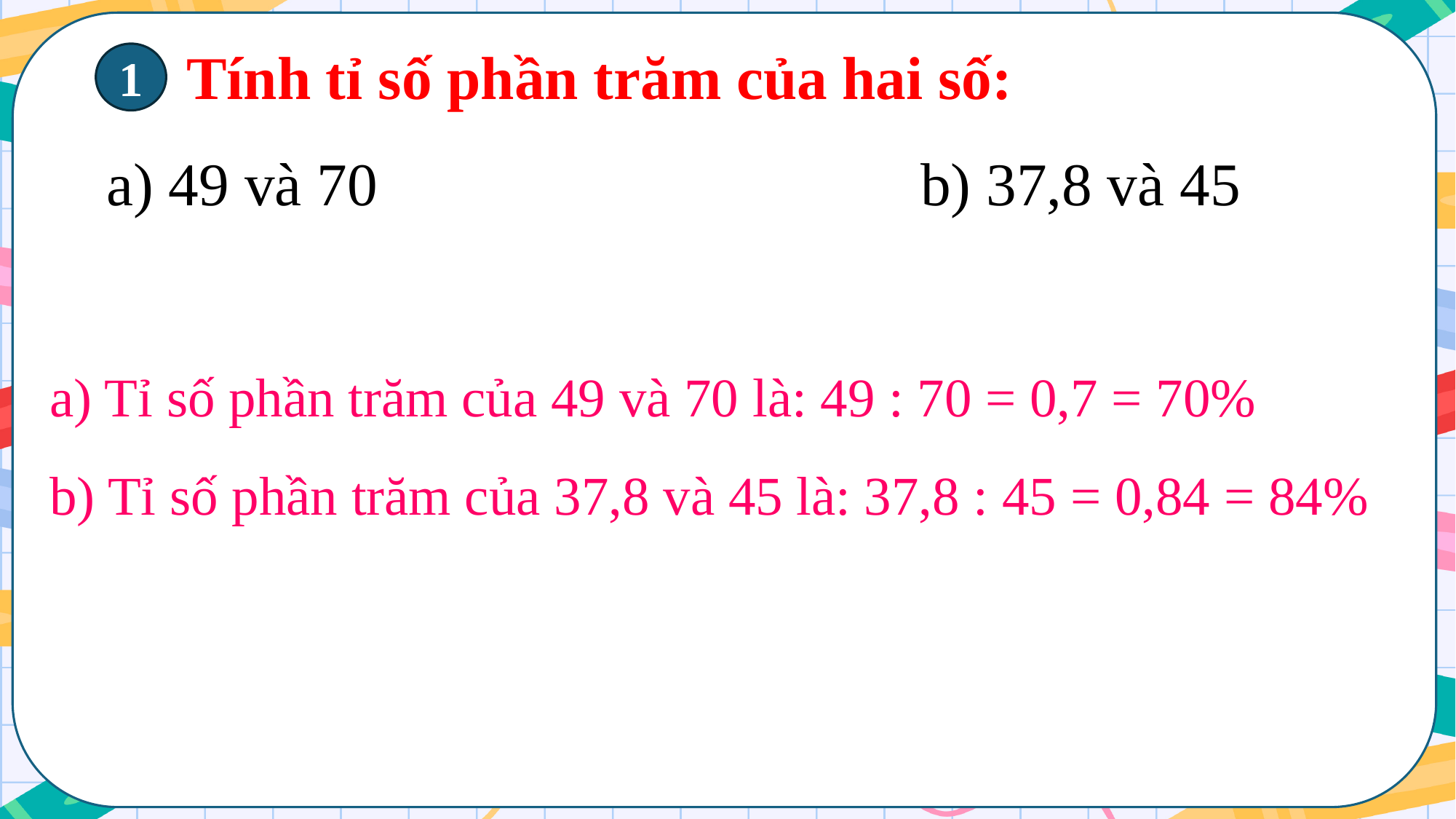

Tính tỉ số phần trăm của hai số:
1
a) 49 và 70                                    b) 37,8 và 45

a) Tỉ số phần trăm của 49 và 70 là: 49 : 70 = 0,7 = 70%
b) Tỉ số phần trăm của 37,8 và 45 là: 37,8 : 45 = 0,84 = 84%